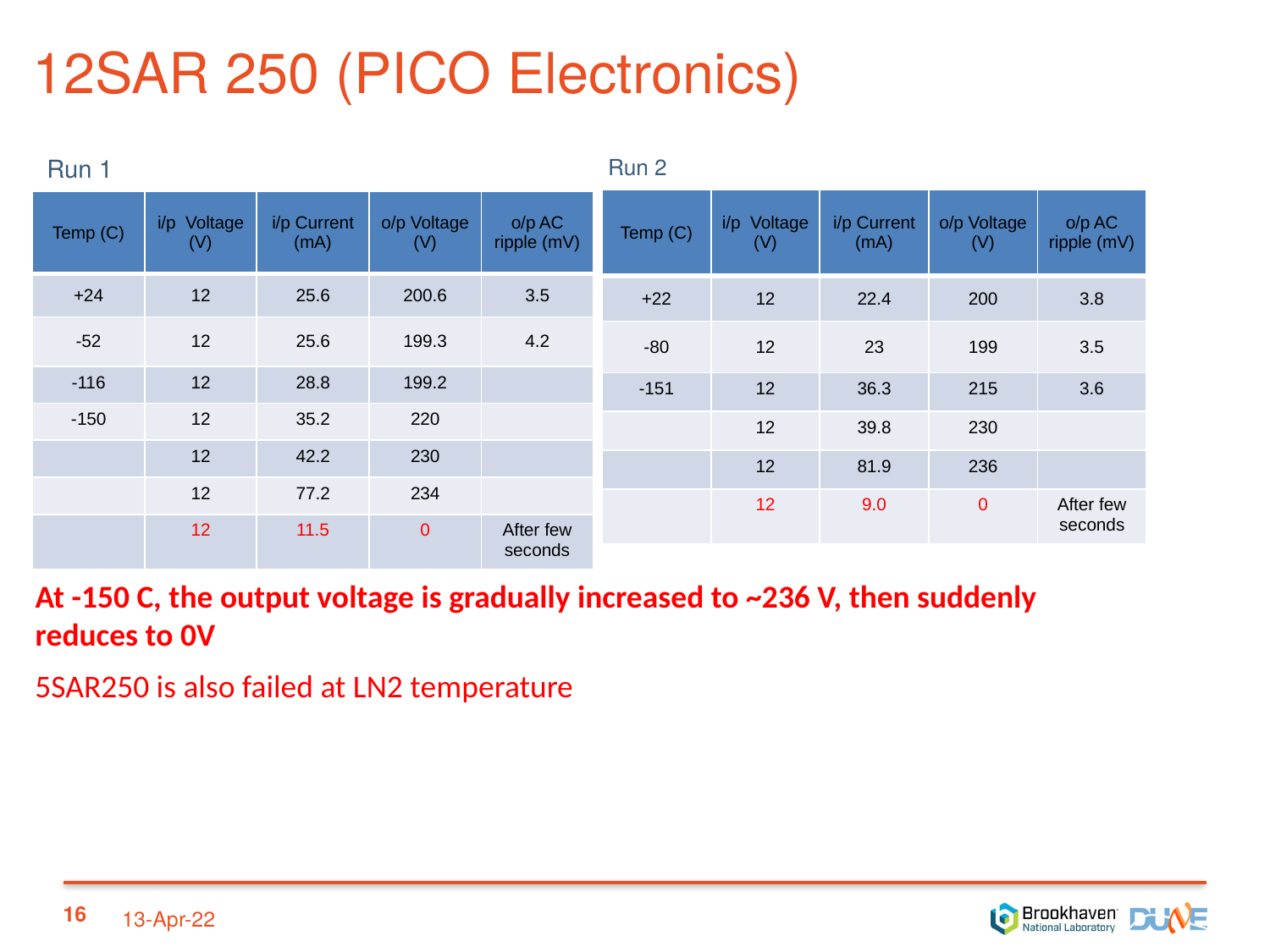

# 12SAR 250 (PICO Electronics)
Run 2
Run 1
| Temp (C) | i/p  Voltage (V) | i/p Current (mA) | o/p Voltage (V) | o/p AC ripple (mV) |
| --- | --- | --- | --- | --- |
| +22 | 12 | 22.4 | 200 | 3.8 |
| -80 | 12 | 23 | 199 | 3.5 |
| -151 | 12 | 36.3 | 215 | 3.6 |
|  | 12 | 39.8 | 230 |  |
|  | 12 | 81.9 | 236 |  |
|  | 12 | 9.0 | 0 | After few seconds |
| Temp (C) | i/p  Voltage (V) | i/p Current (mA) | o/p Voltage (V) | o/p AC ripple (mV) |
| --- | --- | --- | --- | --- |
| +24 | 12 | 25.6 | 200.6 | 3.5 |
| -52 | 12 | 25.6 | 199.3 | 4.2 |
| -116 | 12 | 28.8 | 199.2 |  |
| -150 | 12 | 35.2 | 220 |  |
|  | 12 | 42.2 | 230 |  |
|  | 12 | 77.2 | 234 |  |
|  | 12 | 11.5 | 0 | After few seconds |
At -150 C, the output voltage is gradually increased to ~236 V, then suddenly reduces to 0V
5SAR250 is also failed at LN2 temperature
16
13-Apr-22